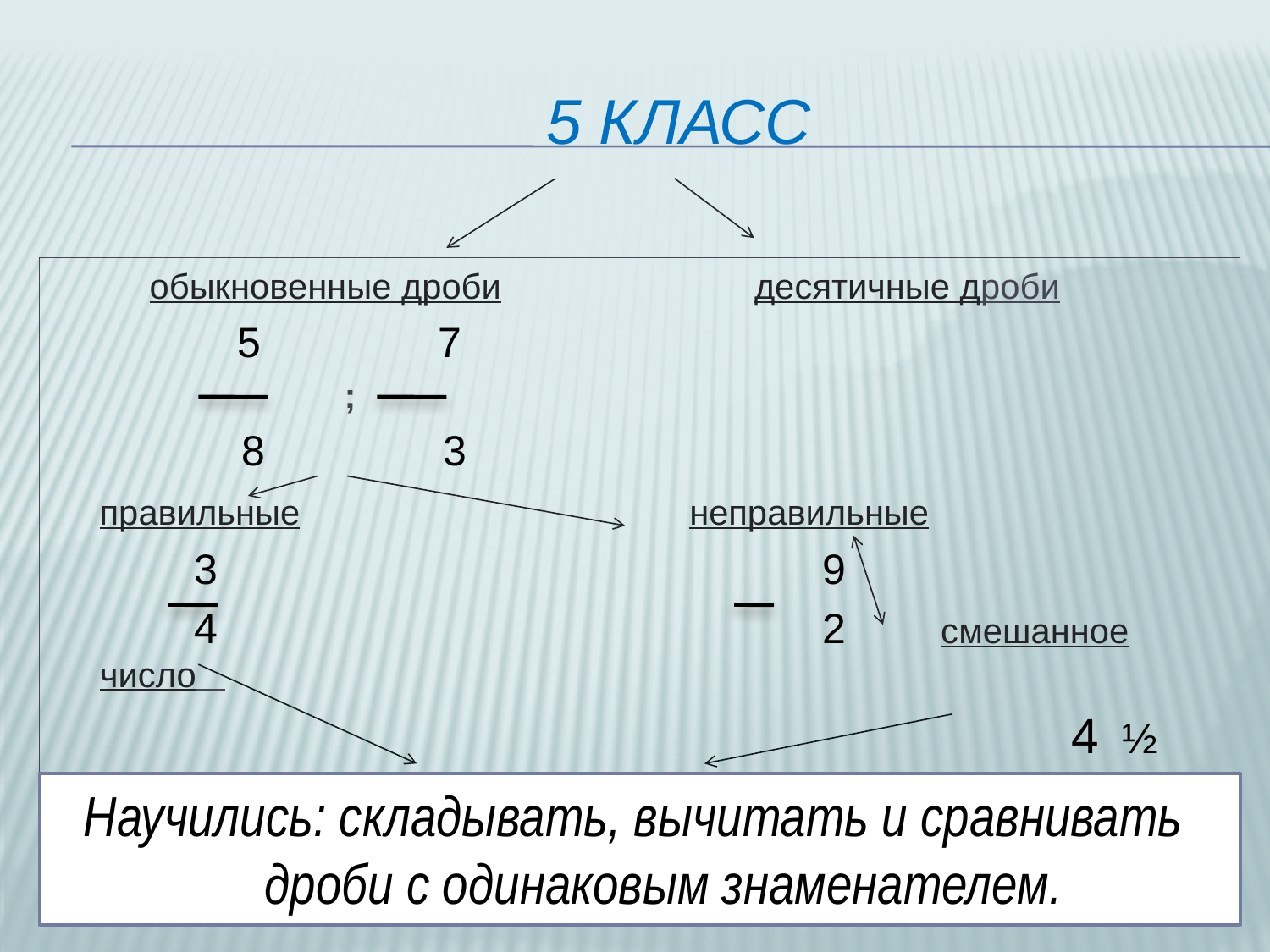

# 5 класс
          обыкновенные дроби                          десятичные дроби
                   5               7
                              ;
                8               3
    правильные                                        неправильные
            3                                                   9
            4                                                   2        смешанное число
                                                                                      4  ½

Научились: складывать, вычитать и сравнивать  дроби с одинаковым знаменателем.